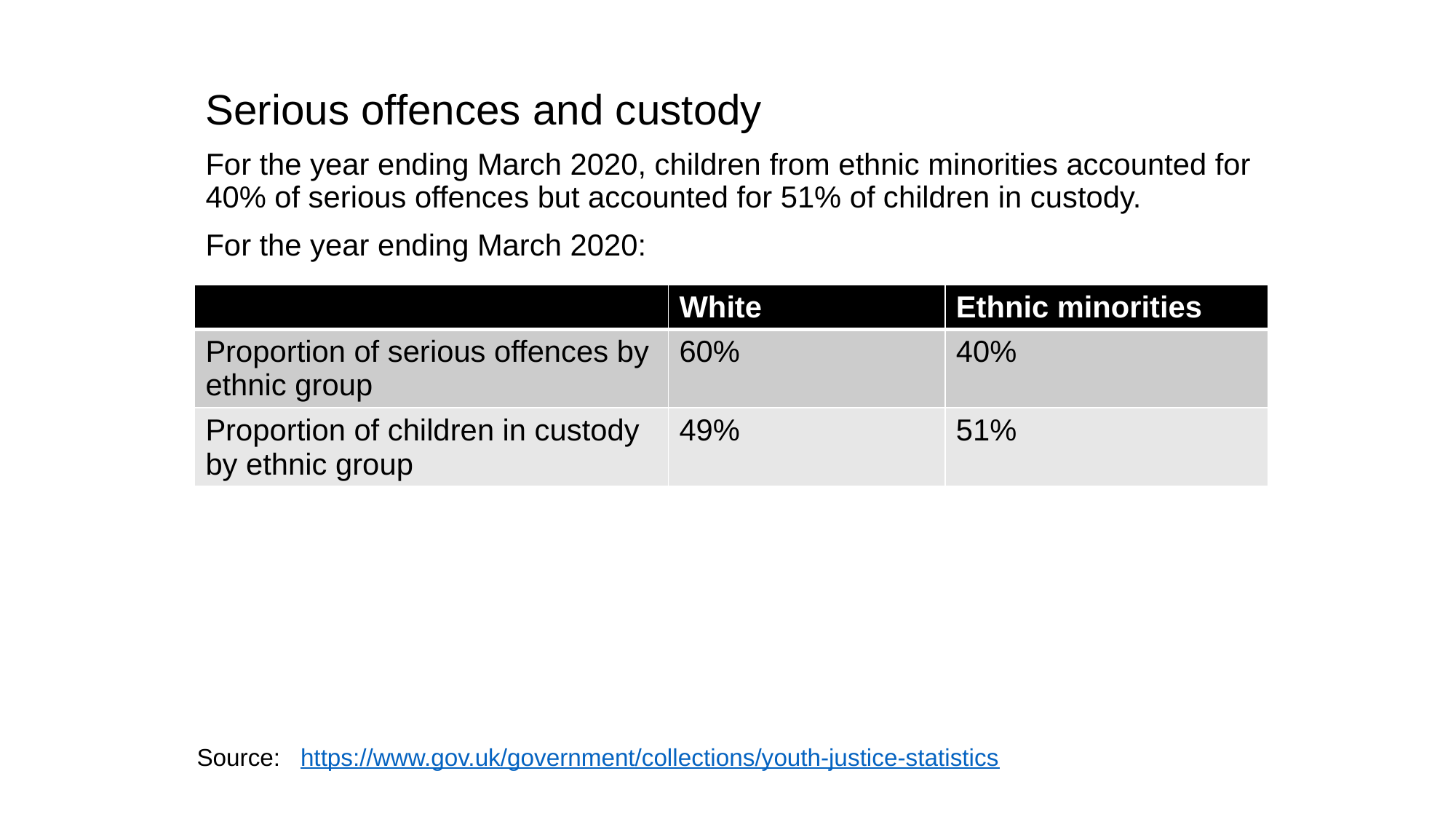

Serious offences and custody
For the year ending March 2020, children from ethnic minorities accounted for 40% of serious offences but accounted for 51% of children in custody.
For the year ending March 2020:
|  | White | Ethnic minorities |
| --- | --- | --- |
| Proportion of serious offences by ethnic group | 60% | 40% |
| Proportion of children in custody by ethnic group | 49% | 51% |
Source:   https://www.gov.uk/government/collections/youth-justice-statistics